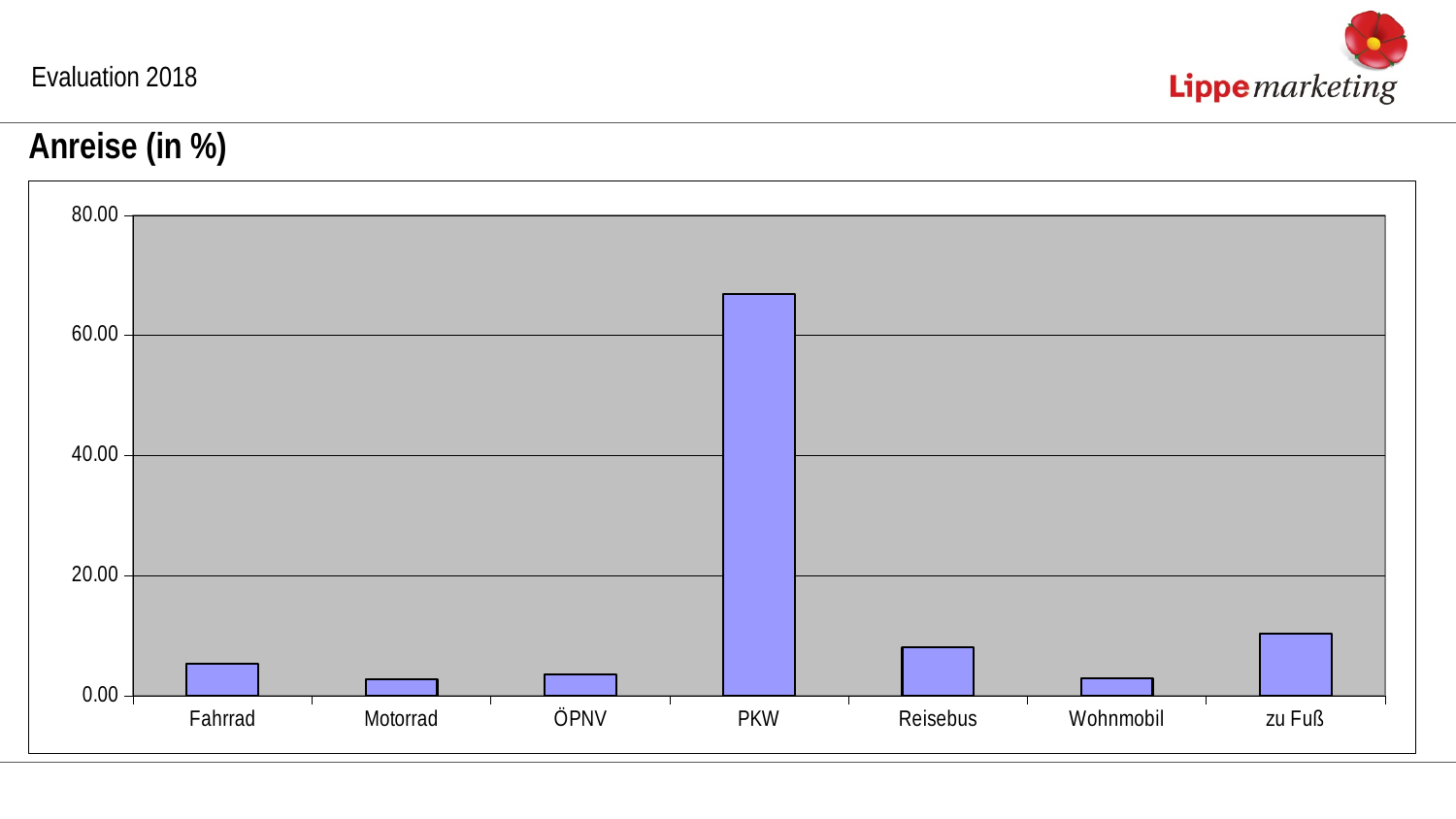

Evaluation 2018

Anreise (in %)

### Chart

| Category |  |
|---|---|
| Fahrrad | 5.38783093358105 |
| Motorrad | 2.7093977395881716 |
| ÖPNV | 3.6073695618516797 |
| PKW | 66.91438303142901 |
| Reisebus | 8.066264127573929 |
| Wohnmobil | 2.9261495587552253 |
| zu Fuß | 10.388605047220931 |